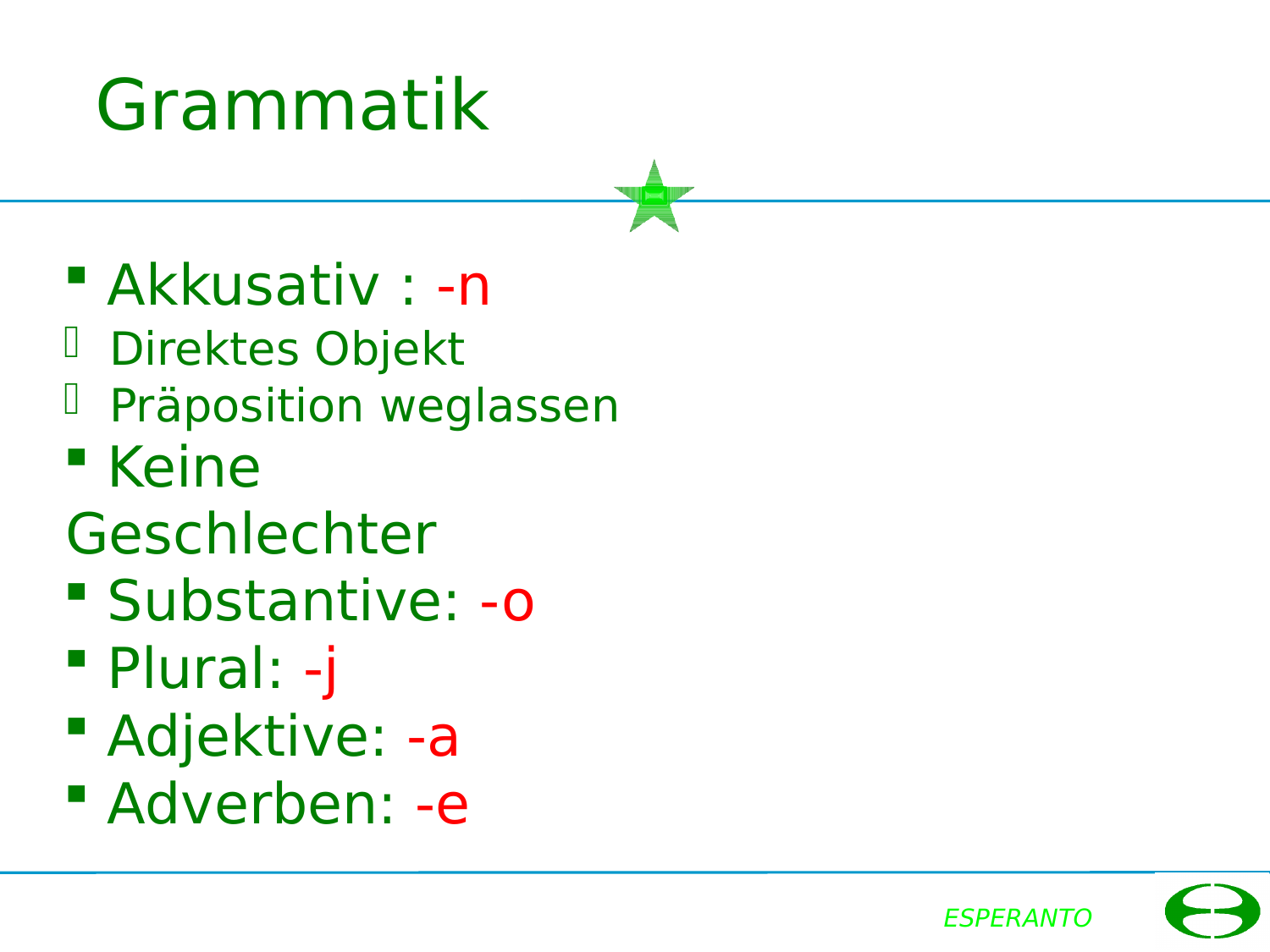

# Grammatik
 Akkusativ : -n
  Direktes Objekt
  Präposition weglassen
 Keine Geschlechter
 Substantive: -o
 Plural: -j
 Adjektive: -a
 Adverben: -e

ESPERANTO